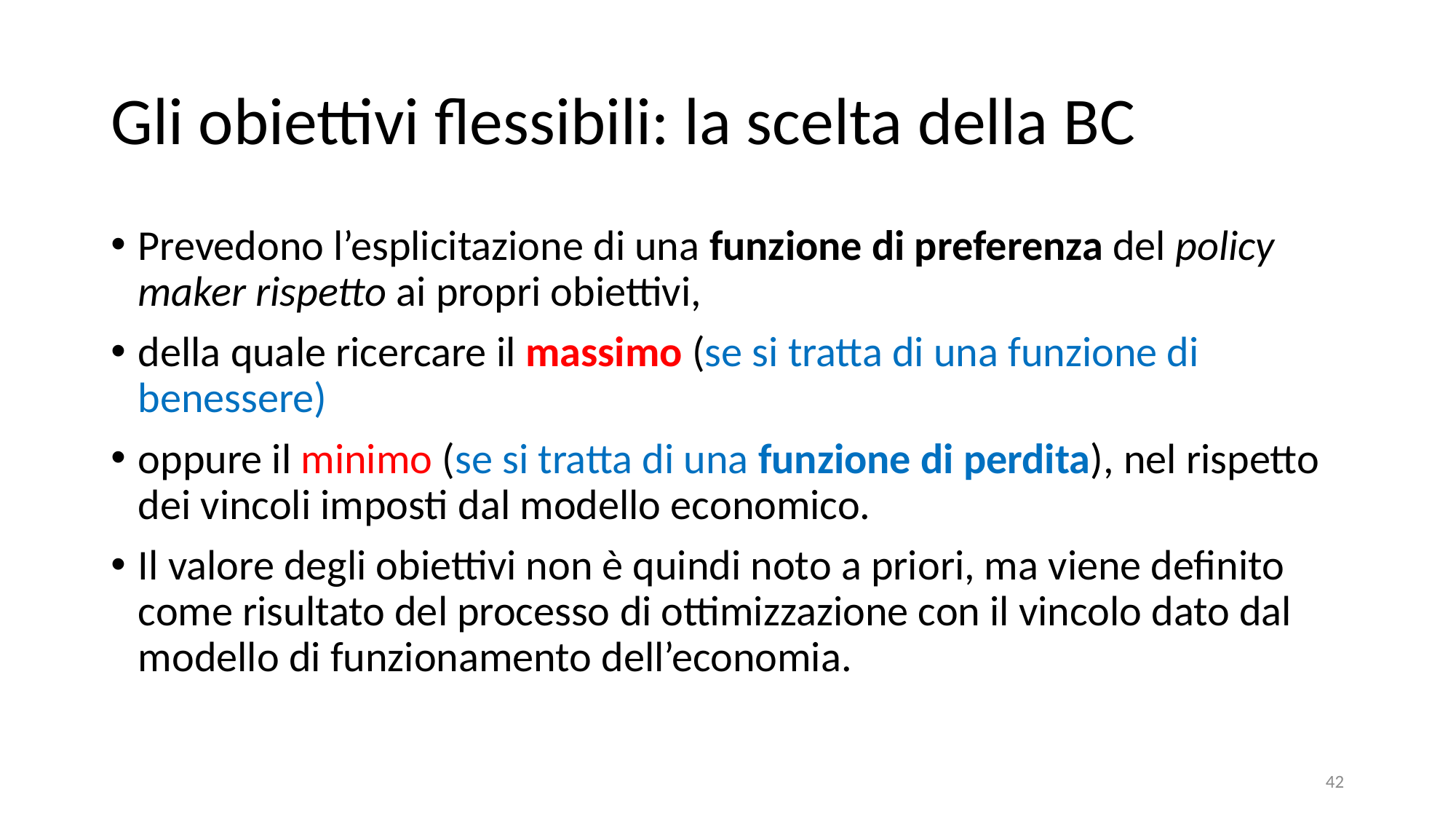

# Gli obiettivi flessibili: la scelta della BC
Prevedono l’esplicitazione di una funzione di preferenza del policy maker rispetto ai propri obiettivi,
della quale ricercare il massimo (se si tratta di una funzione di benessere)
oppure il minimo (se si tratta di una funzione di perdita), nel rispetto dei vincoli imposti dal modello economico.
Il valore degli obiettivi non è quindi noto a priori, ma viene definito come risultato del processo di ottimizzazione con il vincolo dato dal modello di funzionamento dell’economia.
42